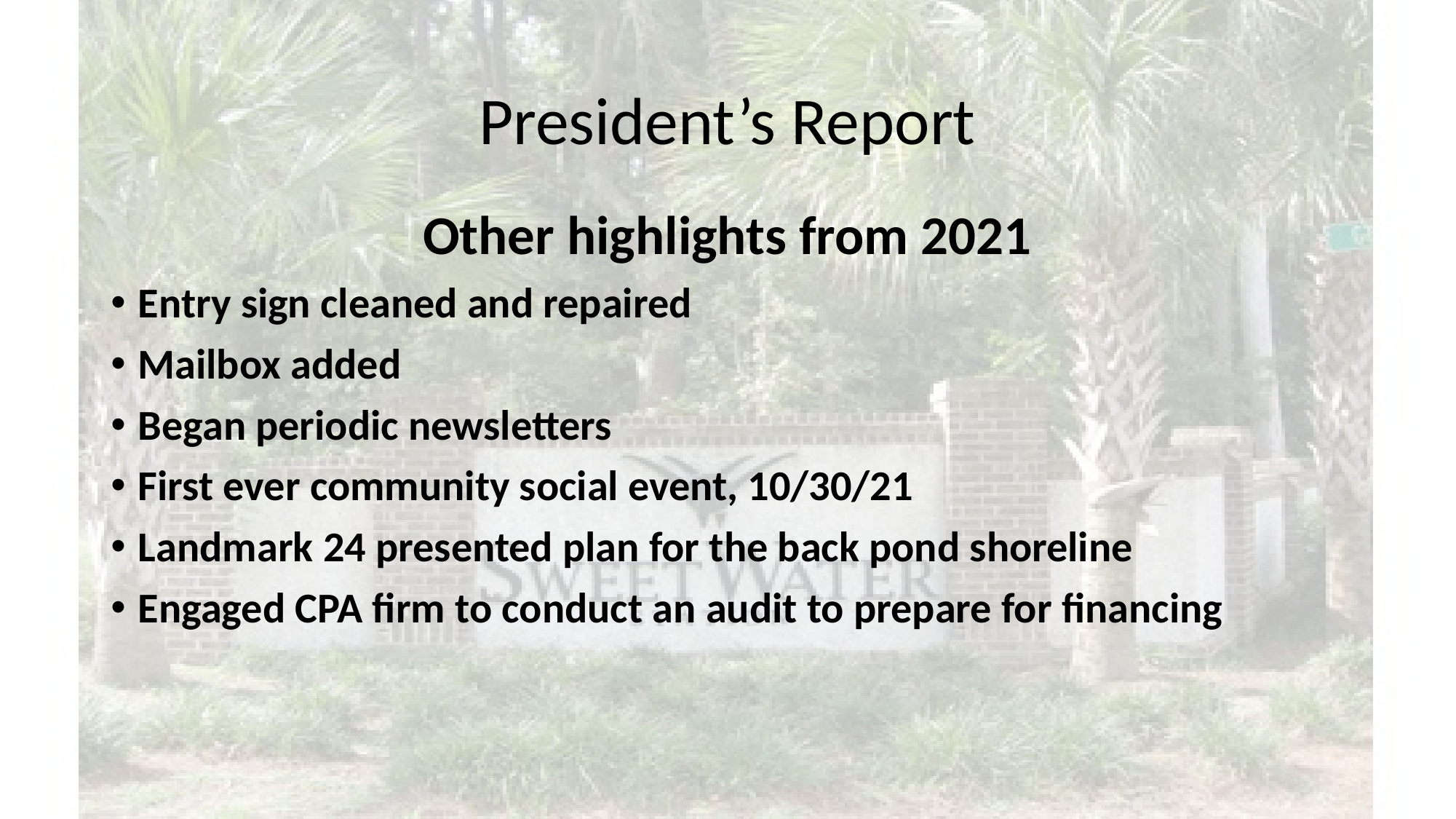

# President’s Report
Other highlights from 2021
Entry sign cleaned and repaired
Mailbox added
Began periodic newsletters
First ever community social event, 10/30/21
Landmark 24 presented plan for the back pond shoreline
Engaged CPA firm to conduct an audit to prepare for financing